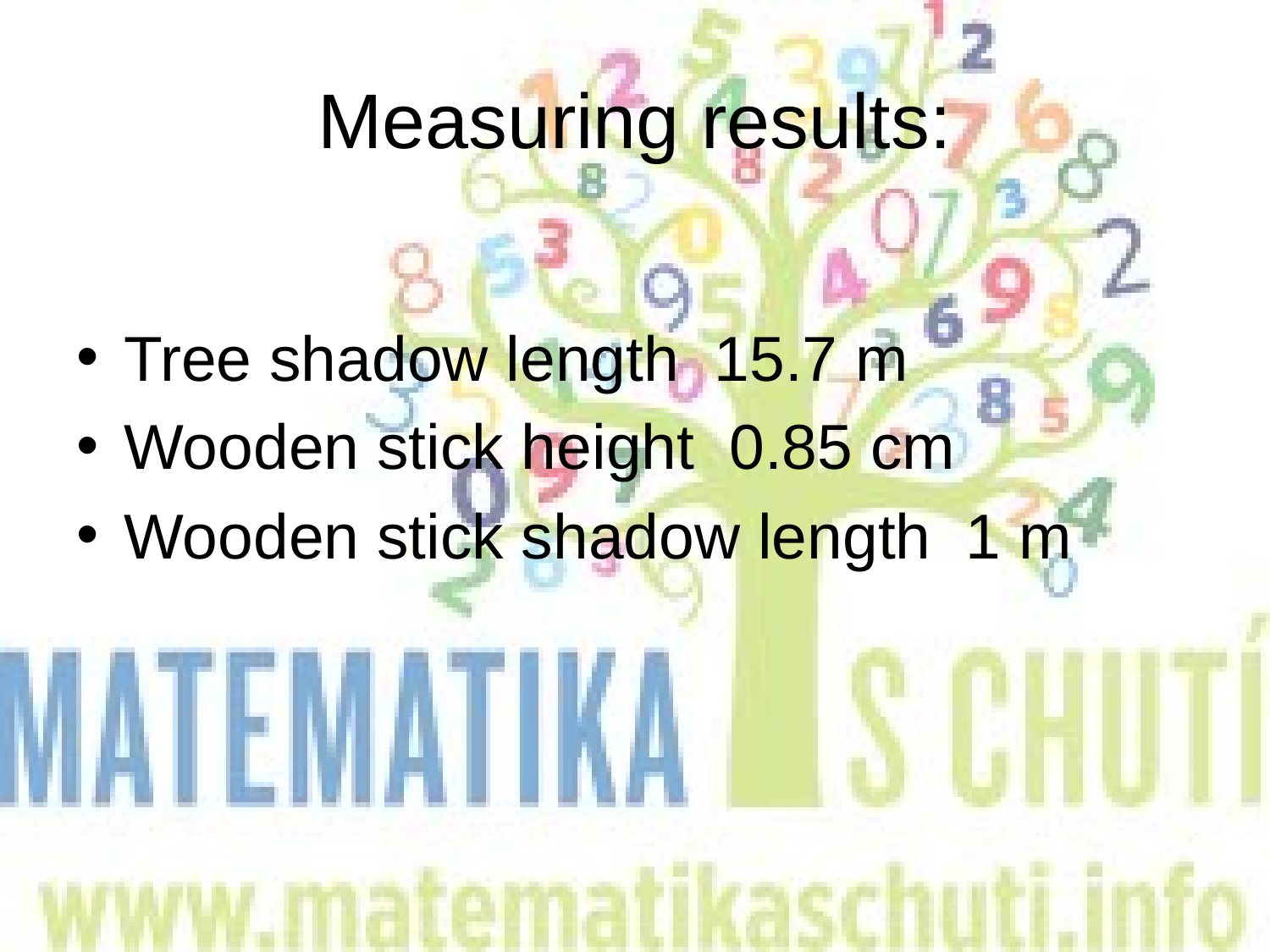

# Measuring results:

Tree shadow length  15.7 m
Wooden stick height  0.85 cm
Wooden stick shadow length  1 m